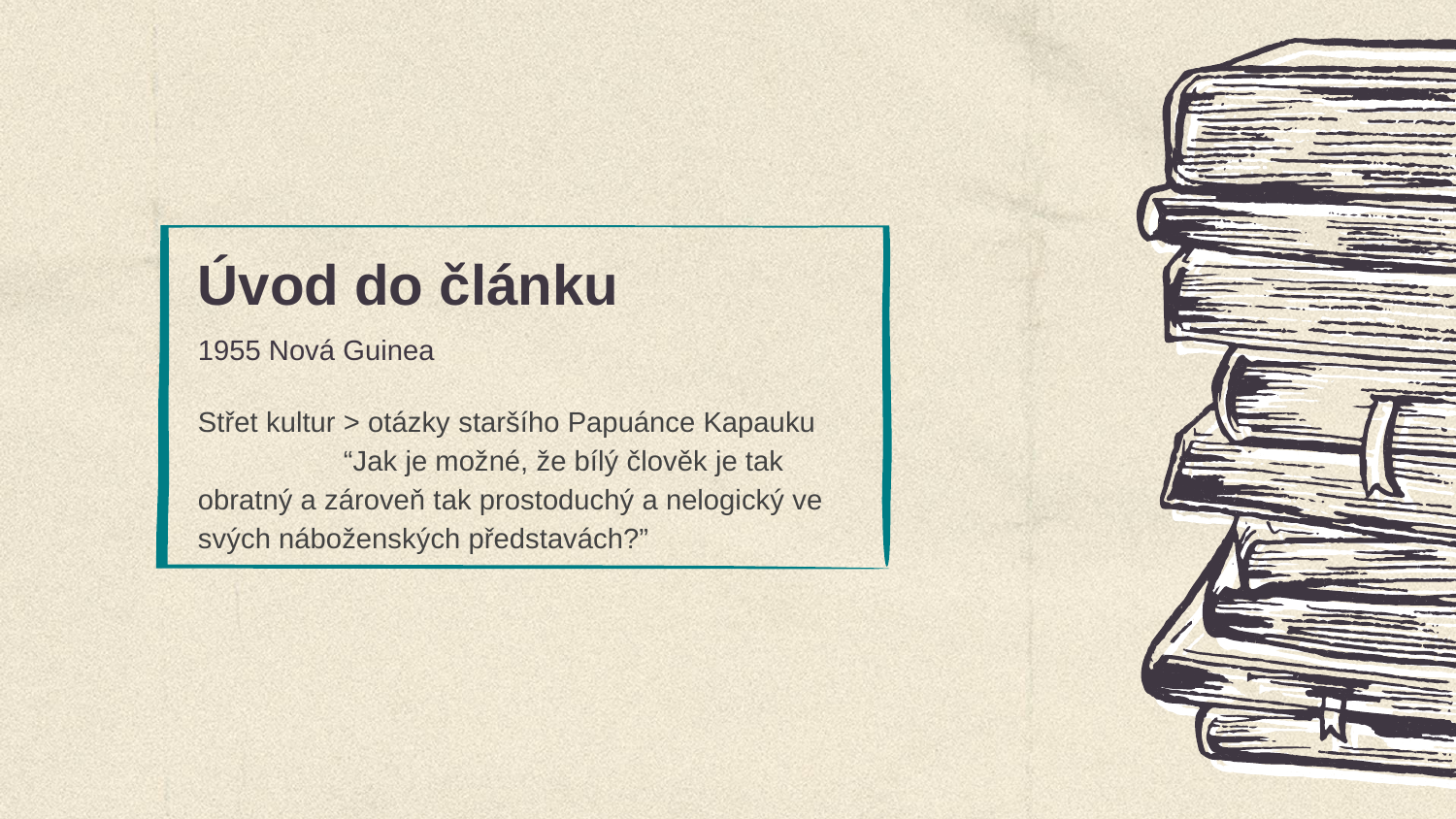

# Úvod do článku
1955 Nová Guinea
Střet kultur > otázky staršího Papuánce Kapauku
	“Jak je možné, že bílý člověk je tak obratný a zároveň tak prostoduchý a nelogický ve svých náboženských představách?”